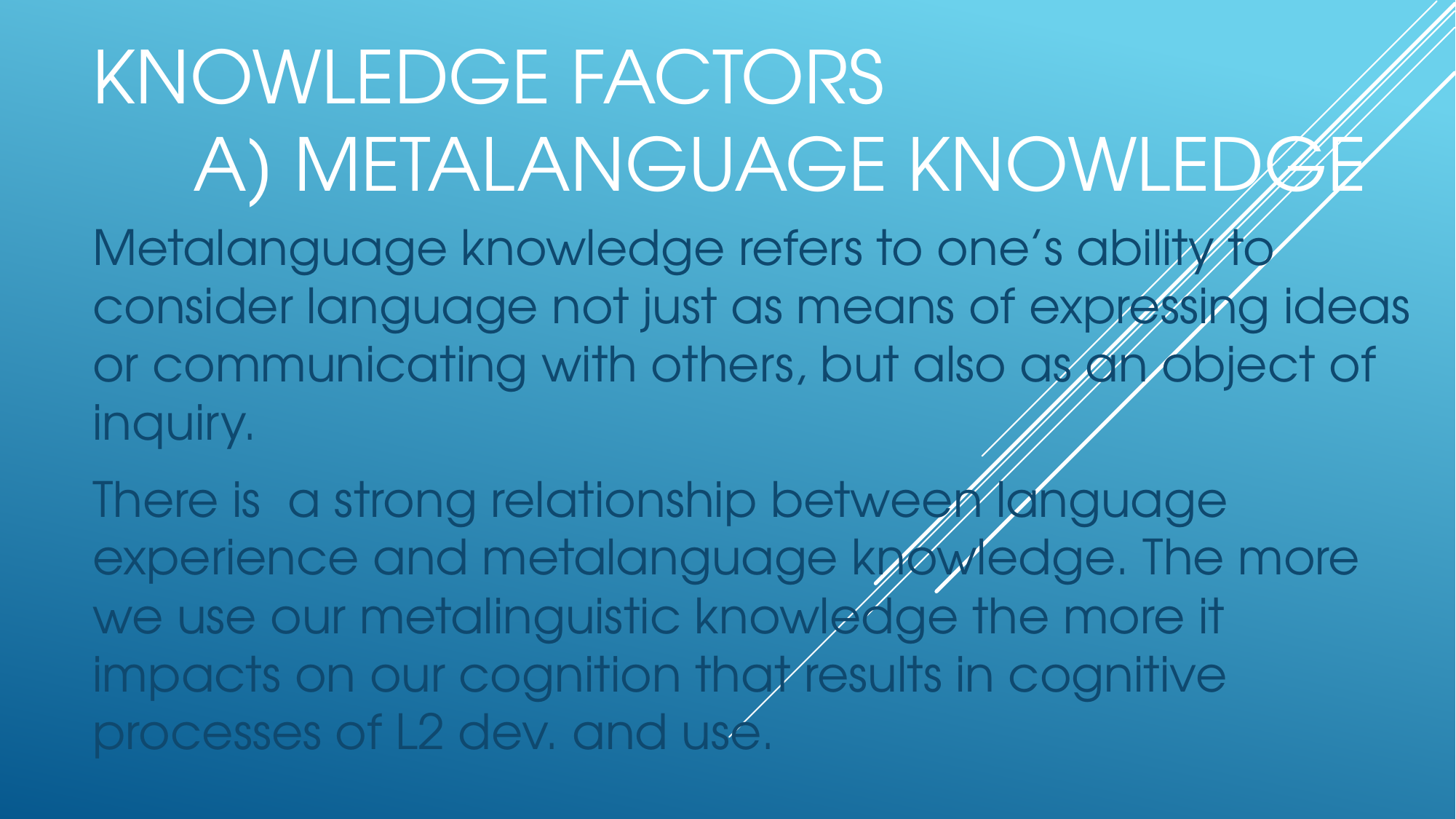

# Knowledge factors A) metaLanguage knowledge
Metalanguage knowledge refers to one’s ability to consider language not just as means of expressing ideas or communicating with others, but also as an object of inquiry.
There is  a strong relationship between language experience and metalanguage knowledge. The more we use our metalinguistic knowledge the more it impacts on our cognition that results in cognitive processes of L2 dev. and use.